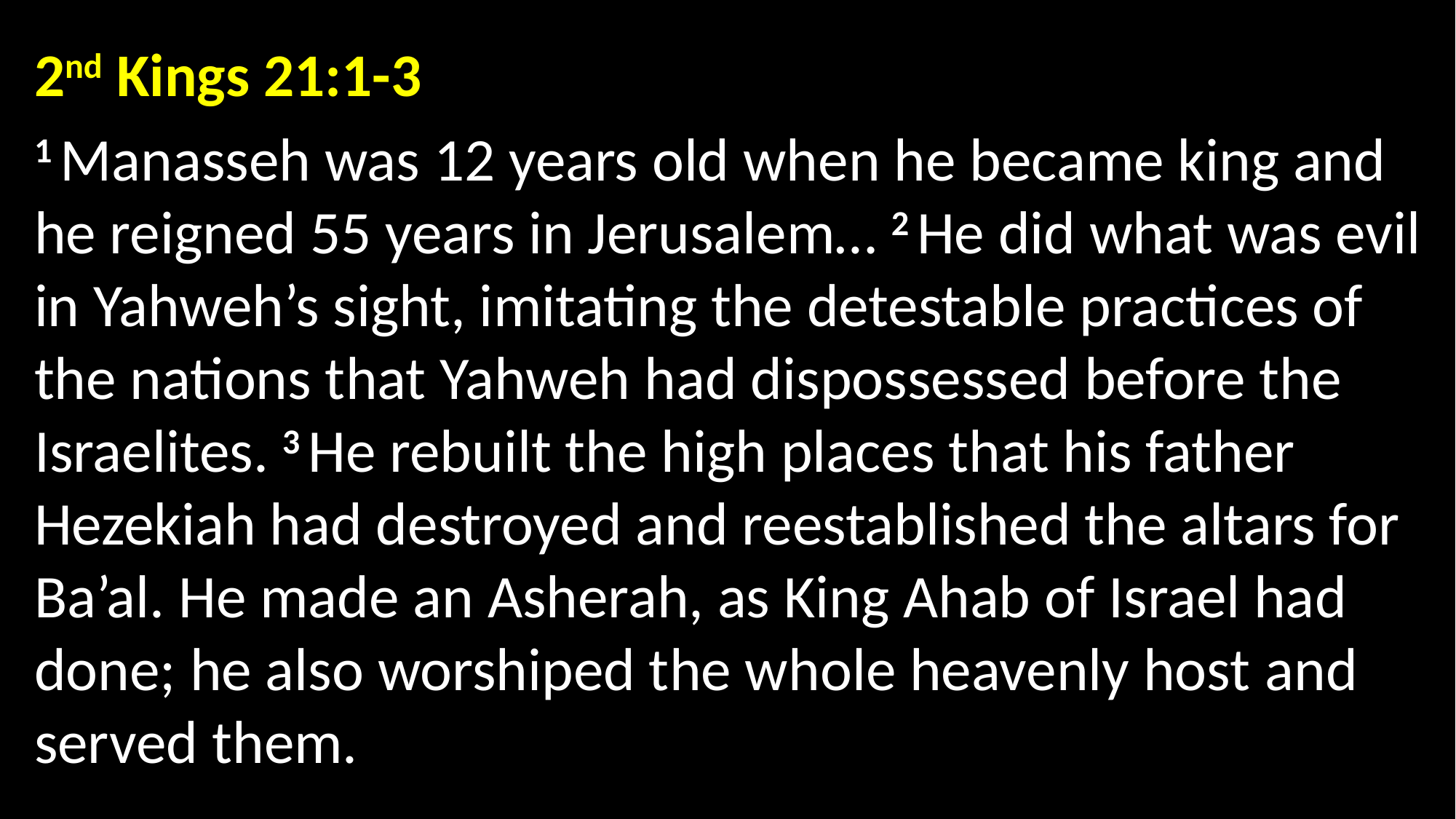

2nd Kings 21:1-3
1 Manasseh was 12 years old when he became king and he reigned 55 years in Jerusalem… 2 He did what was evil in Yahweh’s sight, imitating the detestable practices of the nations that Yahweh had dispossessed before the Israelites. 3 He rebuilt the high places that his father Hezekiah had destroyed and reestablished the altars for Ba’al. He made an Asherah, as King Ahab of Israel had done; he also worshiped the whole heavenly host and served them.